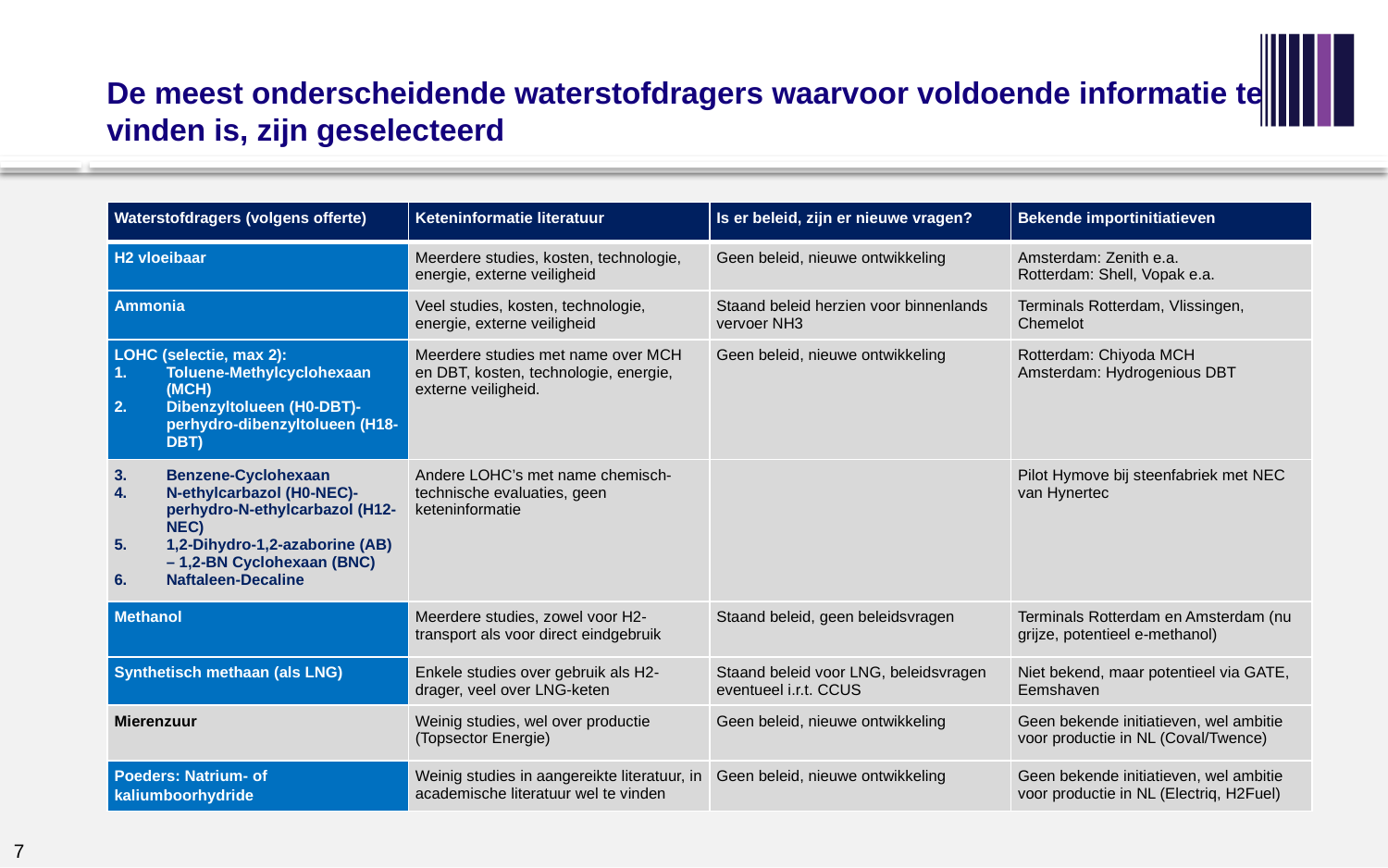

# De meest onderscheidende waterstofdragers waarvoor voldoende informatie te vinden is, zijn geselecteerd
| Waterstofdragers (volgens offerte) | Keteninformatie literatuur | Is er beleid, zijn er nieuwe vragen? | Bekende importinitiatieven |
| --- | --- | --- | --- |
| H2 vloeibaar | Meerdere studies, kosten, technologie, energie, externe veiligheid | Geen beleid, nieuwe ontwikkeling | Amsterdam: Zenith e.a. Rotterdam: Shell, Vopak e.a. |
| Ammonia | Veel studies, kosten, technologie, energie, externe veiligheid | Staand beleid herzien voor binnenlands vervoer NH3 | Terminals Rotterdam, Vlissingen, Chemelot |
| LOHC (selectie, max 2): Toluene-Methylcyclohexaan (MCH) Dibenzyltolueen (H0-DBT)-perhydro-dibenzyltolueen (H18-DBT) | Meerdere studies met name over MCH en DBT, kosten, technologie, energie, externe veiligheid. | Geen beleid, nieuwe ontwikkeling | Rotterdam: Chiyoda MCH Amsterdam: Hydrogenious DBT |
| Benzene-Cyclohexaan N-ethylcarbazol (H0-NEC)-perhydro-N-ethylcarbazol (H12-NEC) 1,2-Dihydro-1,2-azaborine (AB) – 1,2-BN Cyclohexaan (BNC) Naftaleen-Decaline | Andere LOHC’s met name chemisch-technische evaluaties, geen keteninformatie |  | Pilot Hymove bij steenfabriek met NEC van Hynertec |
| Methanol | Meerdere studies, zowel voor H2-transport als voor direct eindgebruik | Staand beleid, geen beleidsvragen | Terminals Rotterdam en Amsterdam (nu grijze, potentieel e-methanol) |
| Synthetisch methaan (als LNG) | Enkele studies over gebruik als H2-drager, veel over LNG-keten | Staand beleid voor LNG, beleidsvragen eventueel i.r.t. CCUS | Niet bekend, maar potentieel via GATE, Eemshaven |
| Mierenzuur | Weinig studies, wel over productie (Topsector Energie) | Geen beleid, nieuwe ontwikkeling | Geen bekende initiatieven, wel ambitie voor productie in NL (Coval/Twence) |
| Poeders: Natrium- of kaliumboorhydride | Weinig studies in aangereikte literatuur, in academische literatuur wel te vinden | Geen beleid, nieuwe ontwikkeling | Geen bekende initiatieven, wel ambitie voor productie in NL (Electriq, H2Fuel) |
7